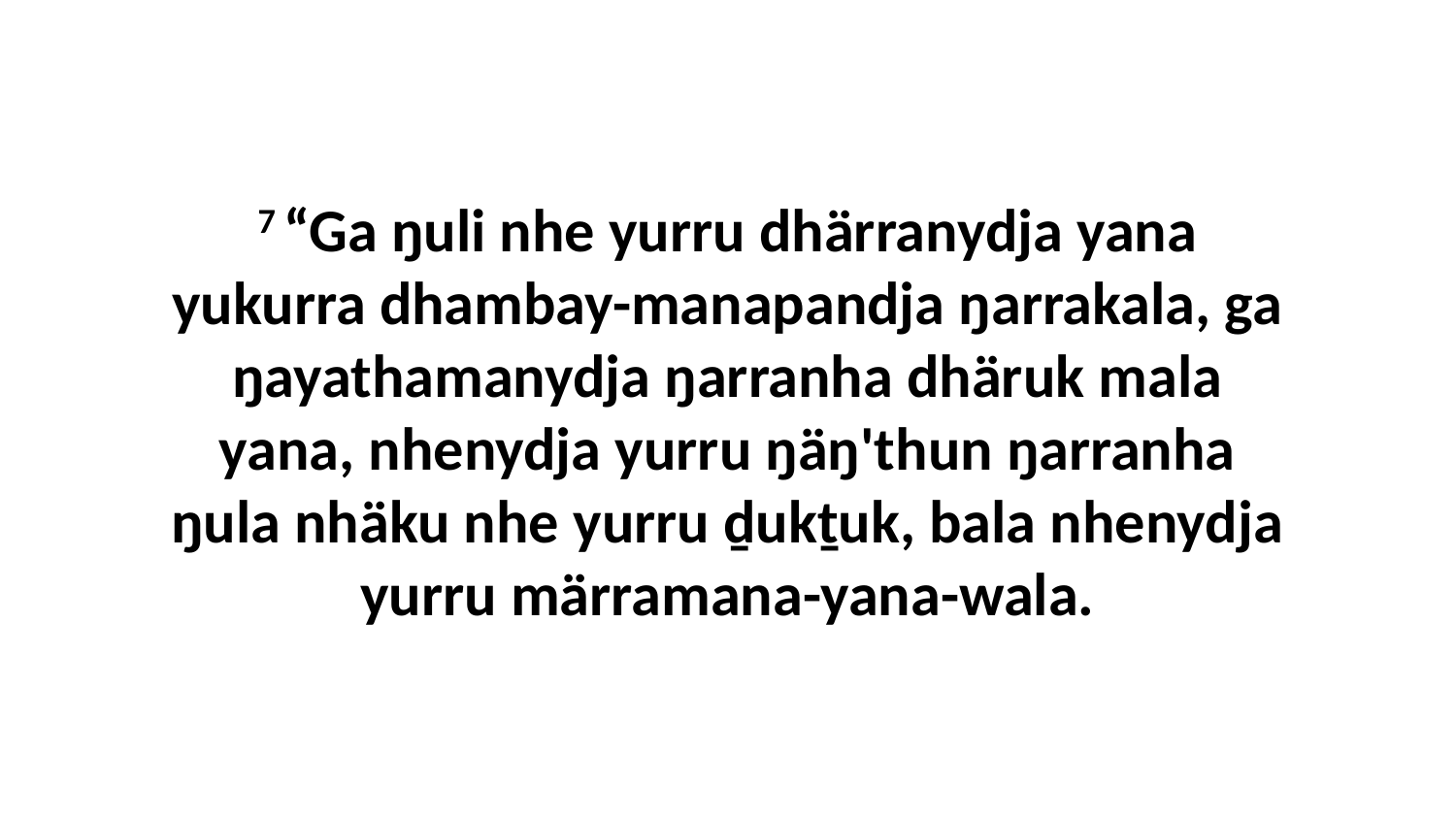

7 “Ga ŋuli nhe yurru dhärranydja yana yukurra dhambay-manapandja ŋarrakala, ga ŋayathamanydja ŋarranha dhäruk mala yana, nhenydja yurru ŋäŋ'thun ŋarranha ŋula nhäku nhe yurru ḏukṯuk, bala nhenydja yurru märramana-yana-wala.